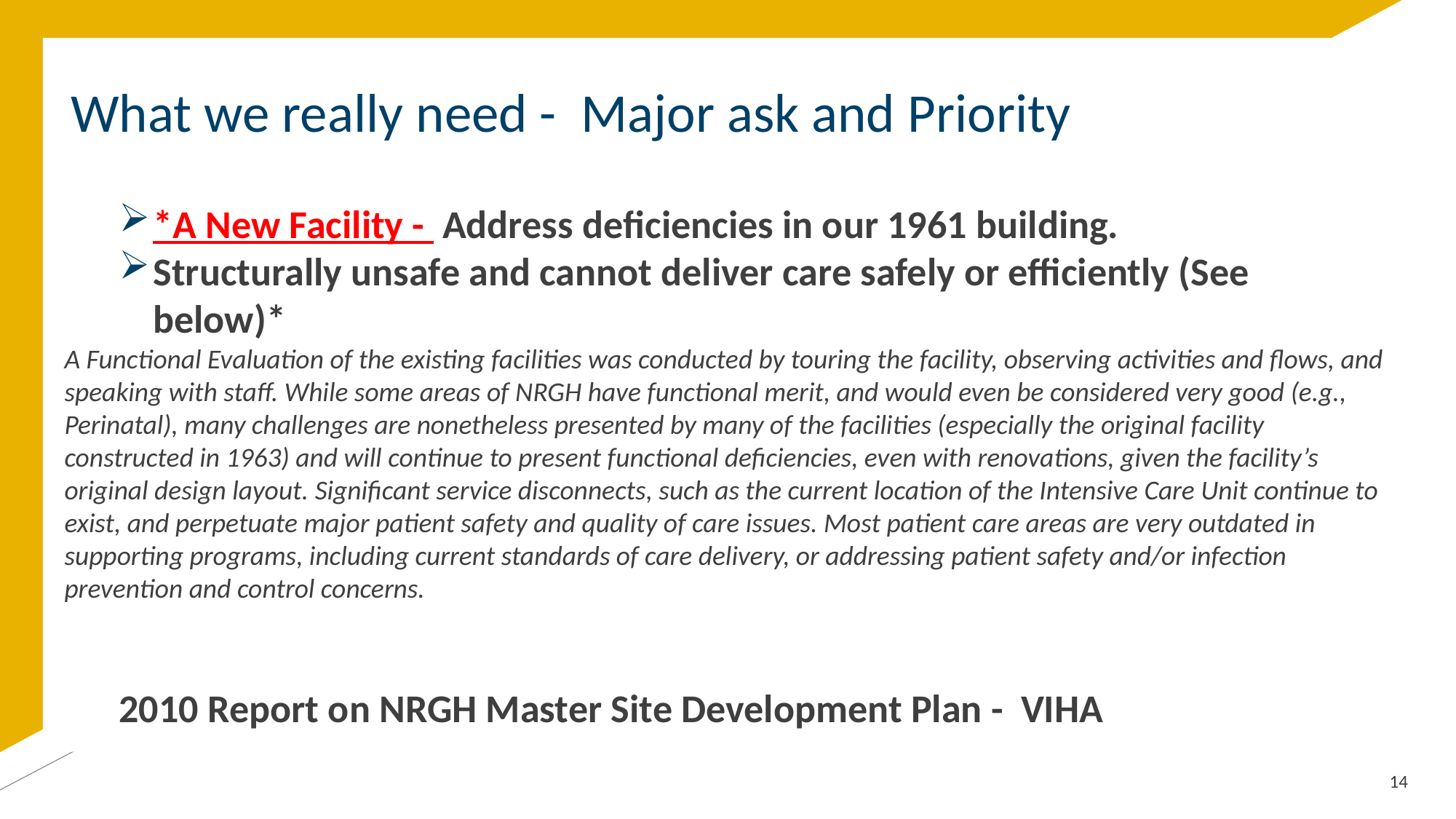

# What we really need -  Major ask and Priority

*A New Facility -  Address deficiencies in our 1961 building.
Structurally unsafe and cannot deliver care safely or efficiently (See below)*
A Functional Evaluation of the existing facilities was conducted by touring the facility, observing activities and flows, and speaking with staff. While some areas of NRGH have functional merit, and would even be considered very good (e.g., Perinatal), many challenges are nonetheless presented by many of the facilities (especially the original facility constructed in 1963) and will continue to present functional deficiencies, even with renovations, given the facility’s original design layout. Significant service disconnects, such as the current location of the Intensive Care Unit continue to exist, and perpetuate major patient safety and quality of care issues. Most patient care areas are very outdated in supporting programs, including current standards of care delivery, or addressing patient safety and/or infection prevention and control concerns.

2010 Report on NRGH Master Site Development Plan -  VIHA

14